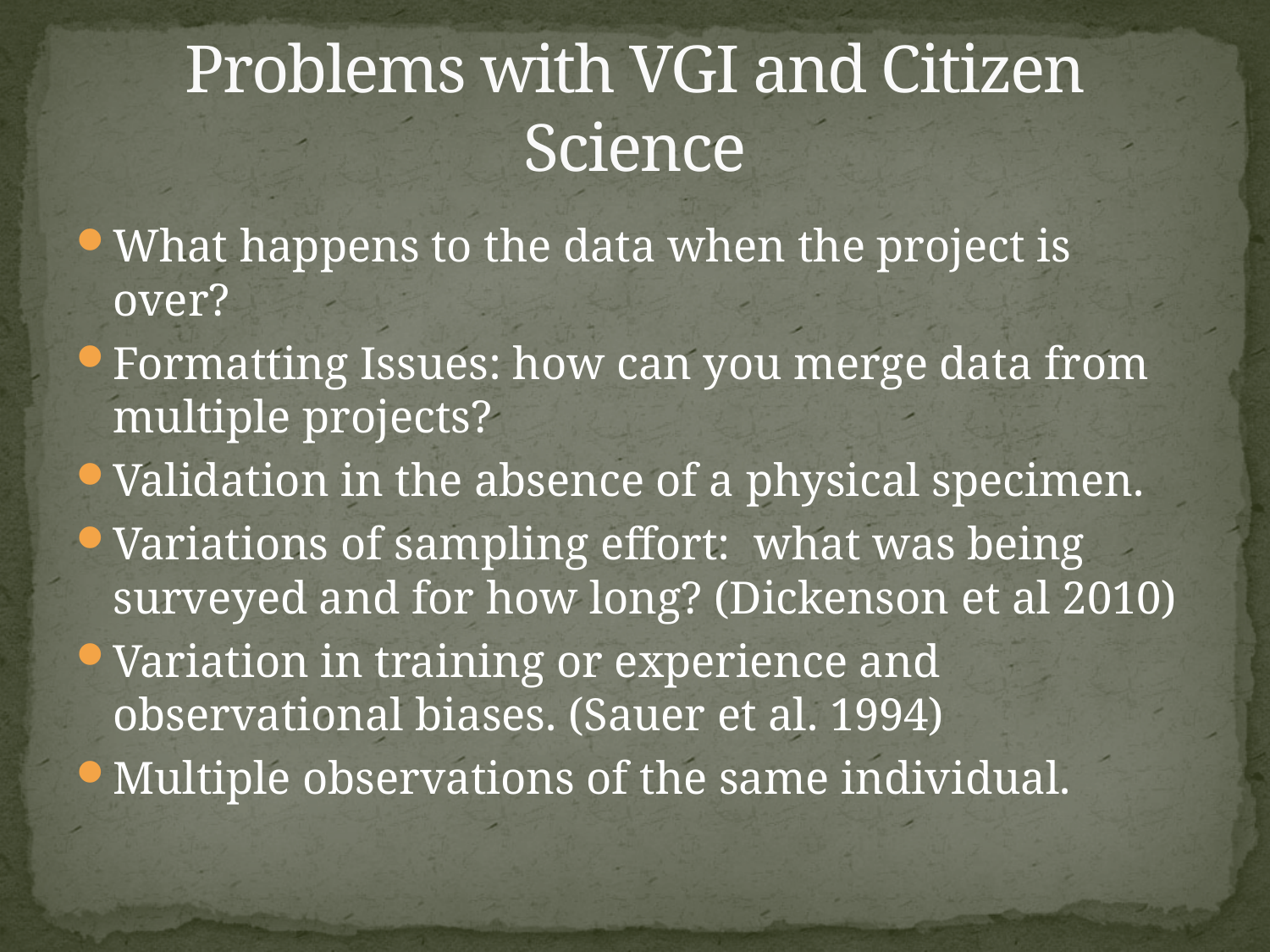

# Problems with VGI and Citizen Science
What happens to the data when the project is over?
Formatting Issues: how can you merge data from multiple projects?
Validation in the absence of a physical specimen.
Variations of sampling effort:  what was being surveyed and for how long? (Dickenson et al 2010)
Variation in training or experience and observational biases. (Sauer et al. 1994)
Multiple observations of the same individual.